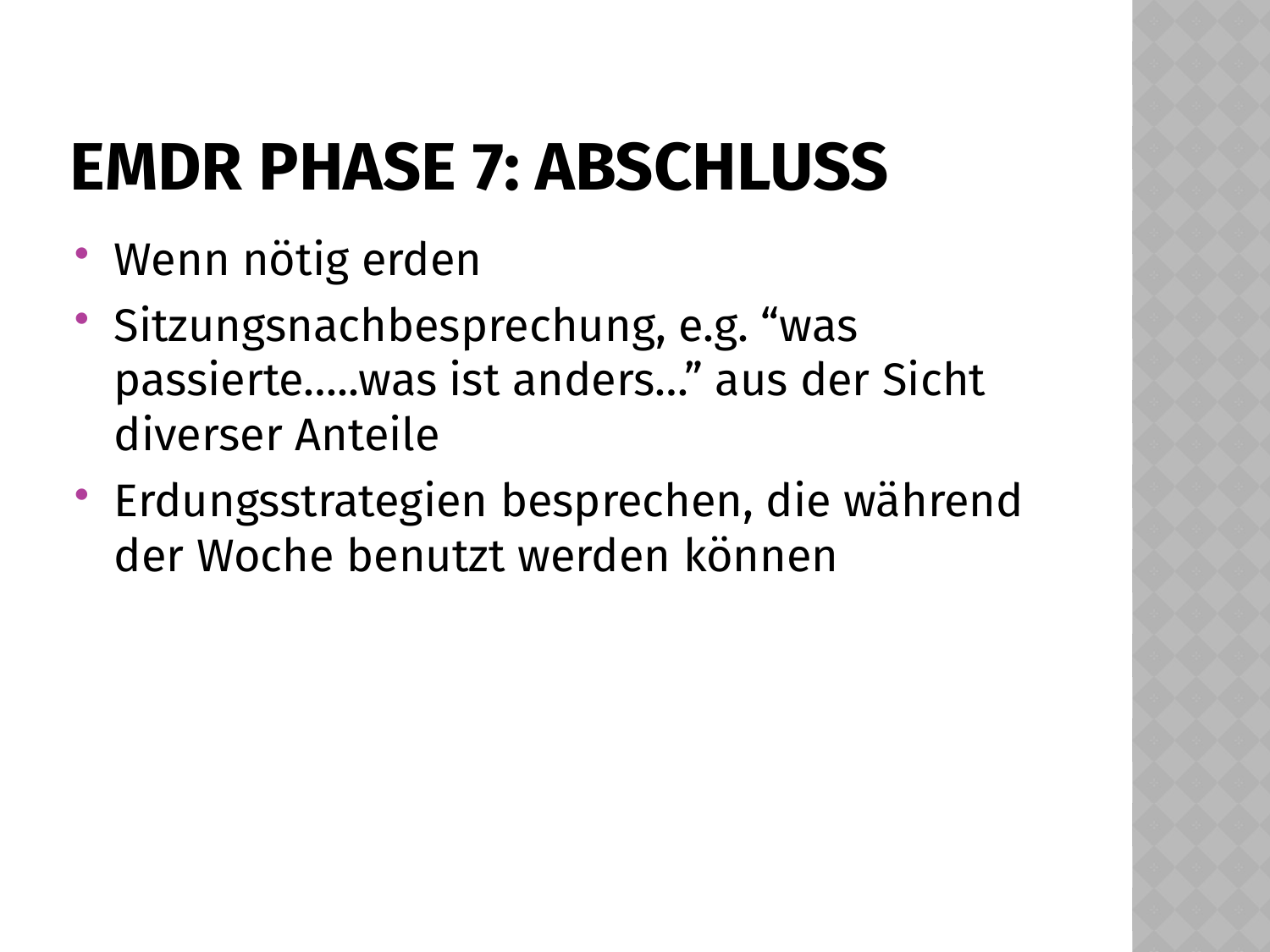

# EMDR phase 7: Abschluss
Wenn nötig erden
Sitzungsnachbesprechung, e.g. “was passierte…..was ist anders…” aus der Sicht diverser Anteile
Erdungsstrategien besprechen, die während der Woche benutzt werden können